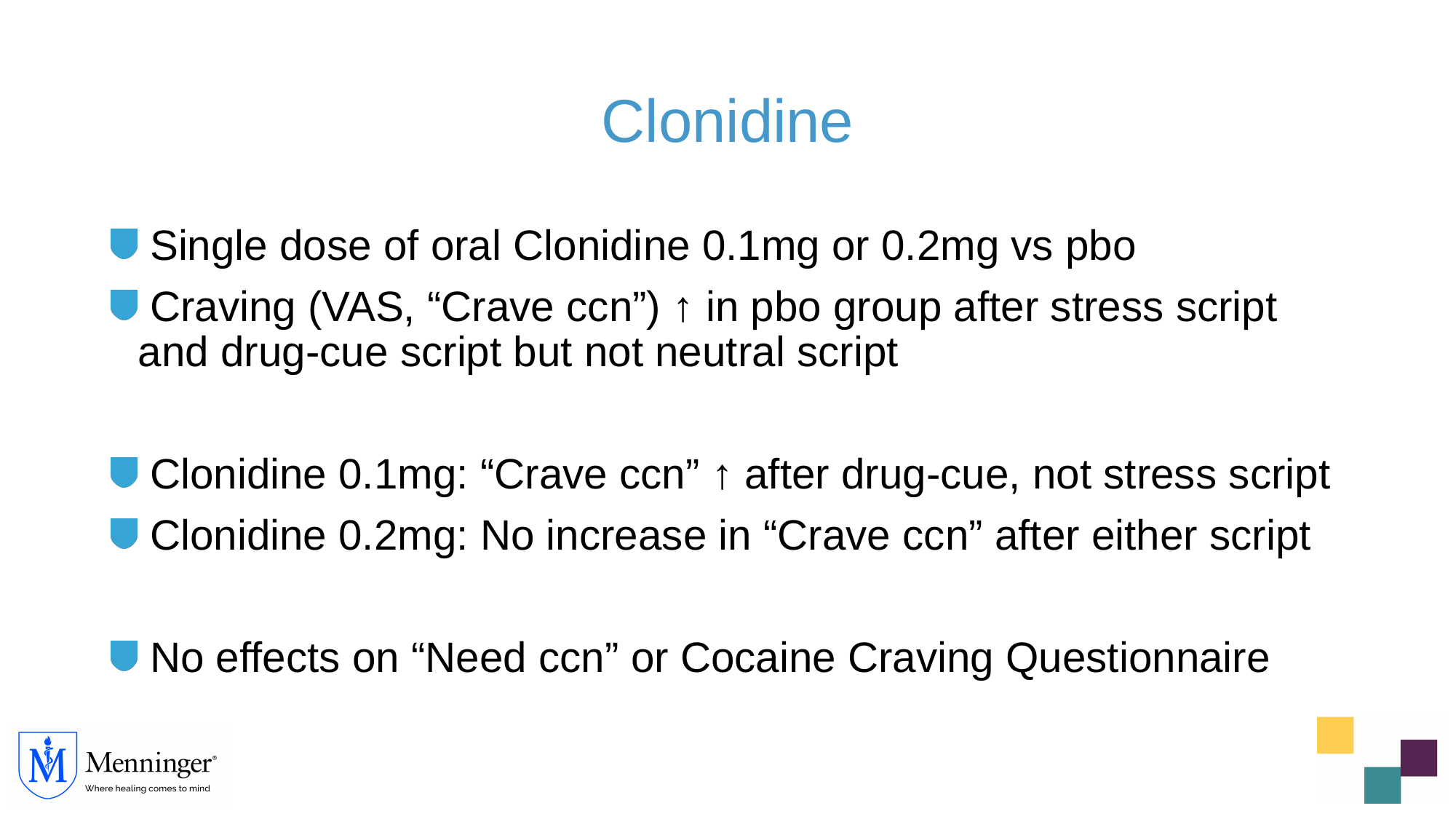

# Clonidine
 Single dose of oral Clonidine 0.1mg or 0.2mg vs pbo
 Craving (VAS, “Crave ccn”) ↑ in pbo group after stress script and drug-cue script but not neutral script

 Clonidine 0.1mg: “Crave ccn” ↑ after drug-cue, not stress script
 Clonidine 0.2mg: No increase in “Crave ccn” after either script

 No effects on “Need ccn” or Cocaine Craving Questionnaire